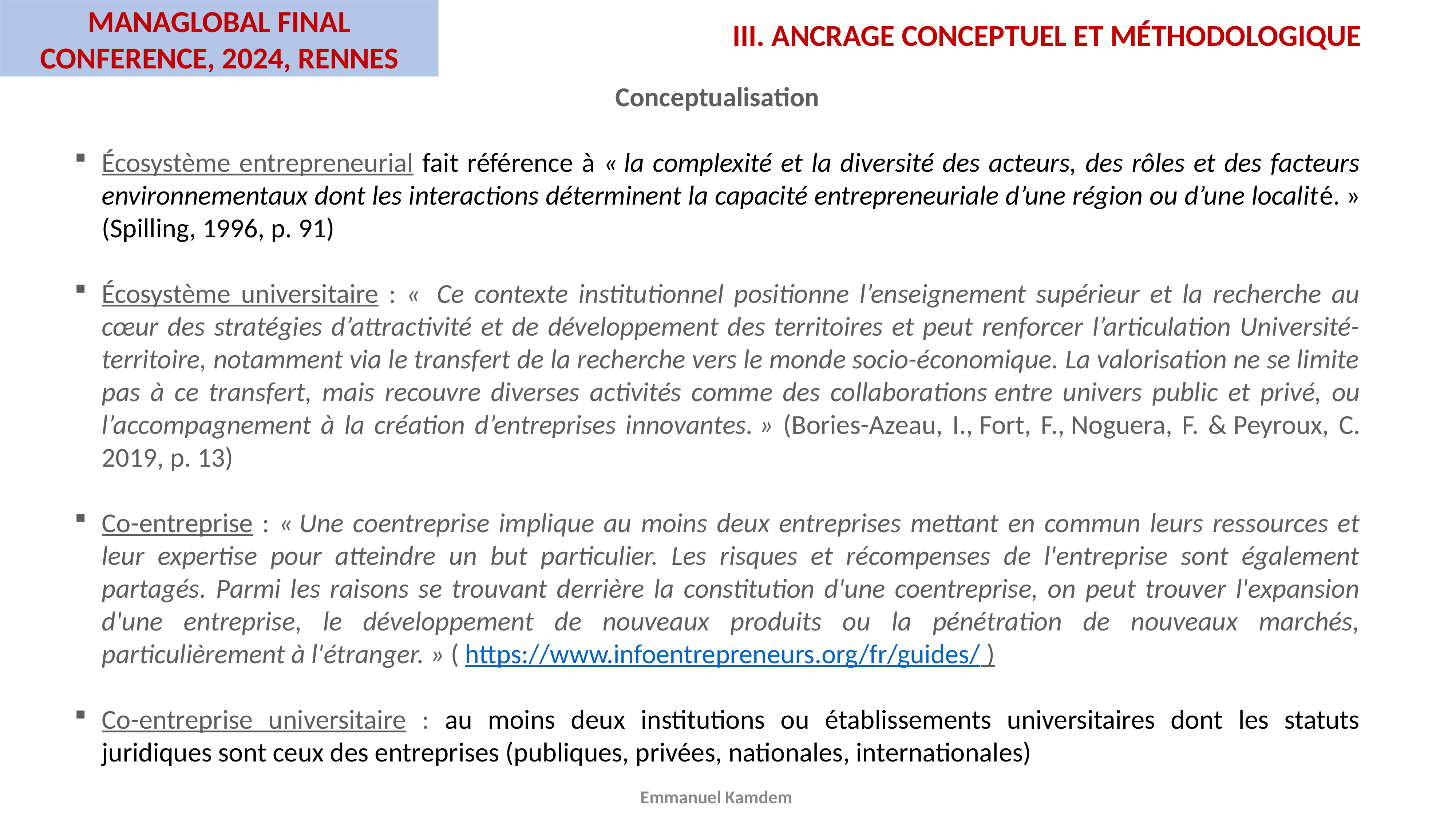

MANAGLOBAL FINAL CONFERENCE, 2024, RENNES
III. ANCRAGE CONCEPTUEL ET MÉTHODOLOGIQUE
Conceptualisation

Écosystème entrepreneurial fait référence à « la complexité et la diversité des acteurs, des rôles et des facteurs environnementaux dont les interactions déterminent la capacité entrepreneuriale d’une région ou d’une localité. » (Spilling, 1996, p. 91)

Écosystème universitaire : «  Ce contexte institutionnel positionne l’enseignement supérieur et la recherche au cœur des stratégies d’attractivité et de développement des territoires et peut renforcer l’articulation Université-territoire, notamment via le transfert de la recherche vers le monde socio-économique. La valorisation ne se limite pas à ce transfert, mais recouvre diverses activités comme des collaborations entre univers public et privé, ou l’accompagnement à la création d’entreprises innovantes. » (Bories-Azeau, I., Fort, F., Noguera, F. & Peyroux, C. 2019, p. 13)

Co-entreprise : « Une coentreprise implique au moins deux entreprises mettant en commun leurs ressources et leur expertise pour atteindre un but particulier. Les risques et récompenses de l'entreprise sont également partagés. Parmi les raisons se trouvant derrière la constitution d'une coentreprise, on peut trouver l'expansion d'une entreprise, le développement de nouveaux produits ou la pénétration de nouveaux marchés, particulièrement à l'étranger. » ( https://www.infoentrepreneurs.org/fr/guides/ )

Co-entreprise universitaire : au moins deux institutions ou établissements universitaires dont les statuts juridiques sont ceux des entreprises (publiques, privées, nationales, internationales)
Emmanuel Kamdem